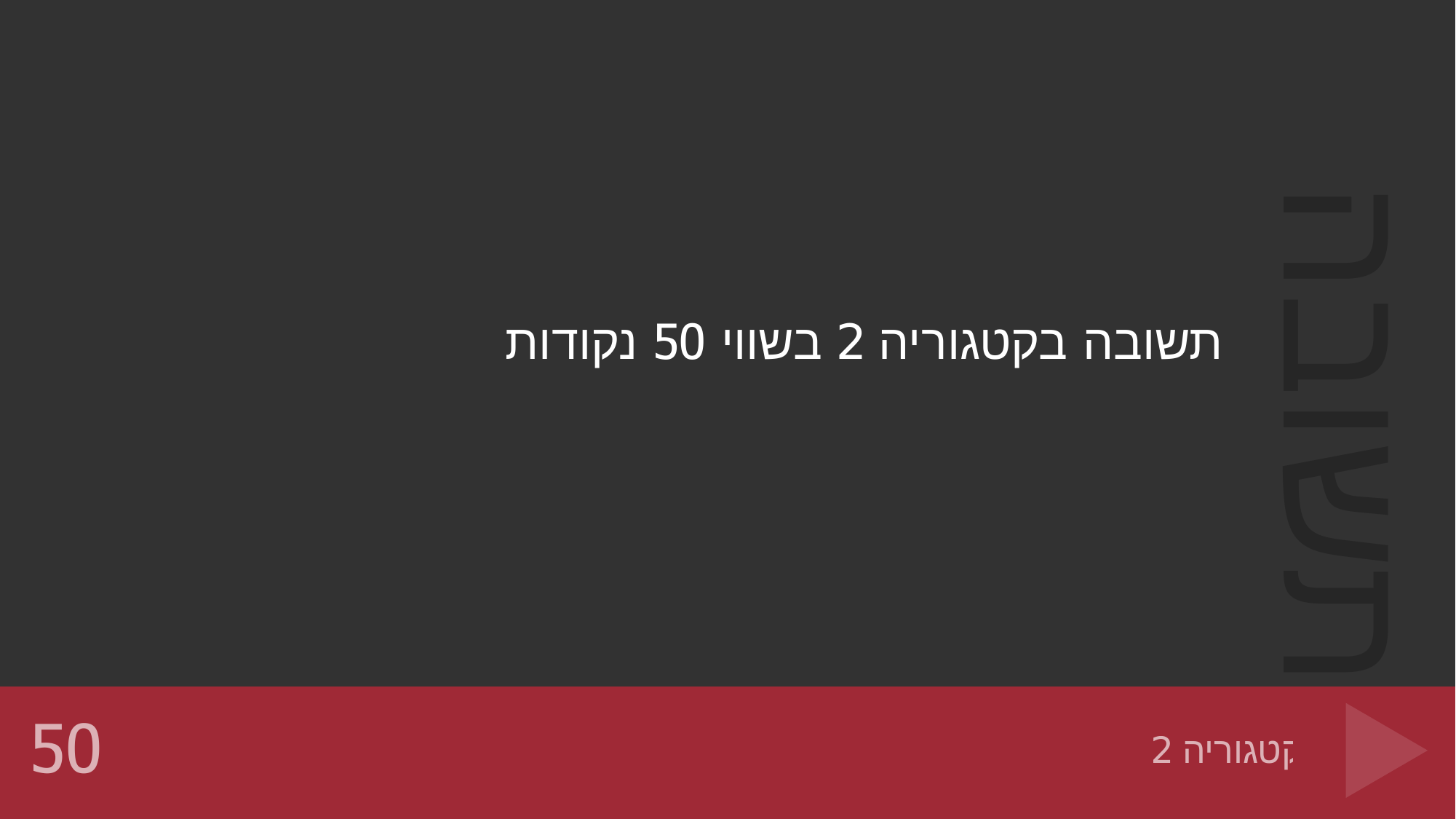

תשובה בקטגוריה 2 בשווי 50 נקודות
# קטגוריה 2
50